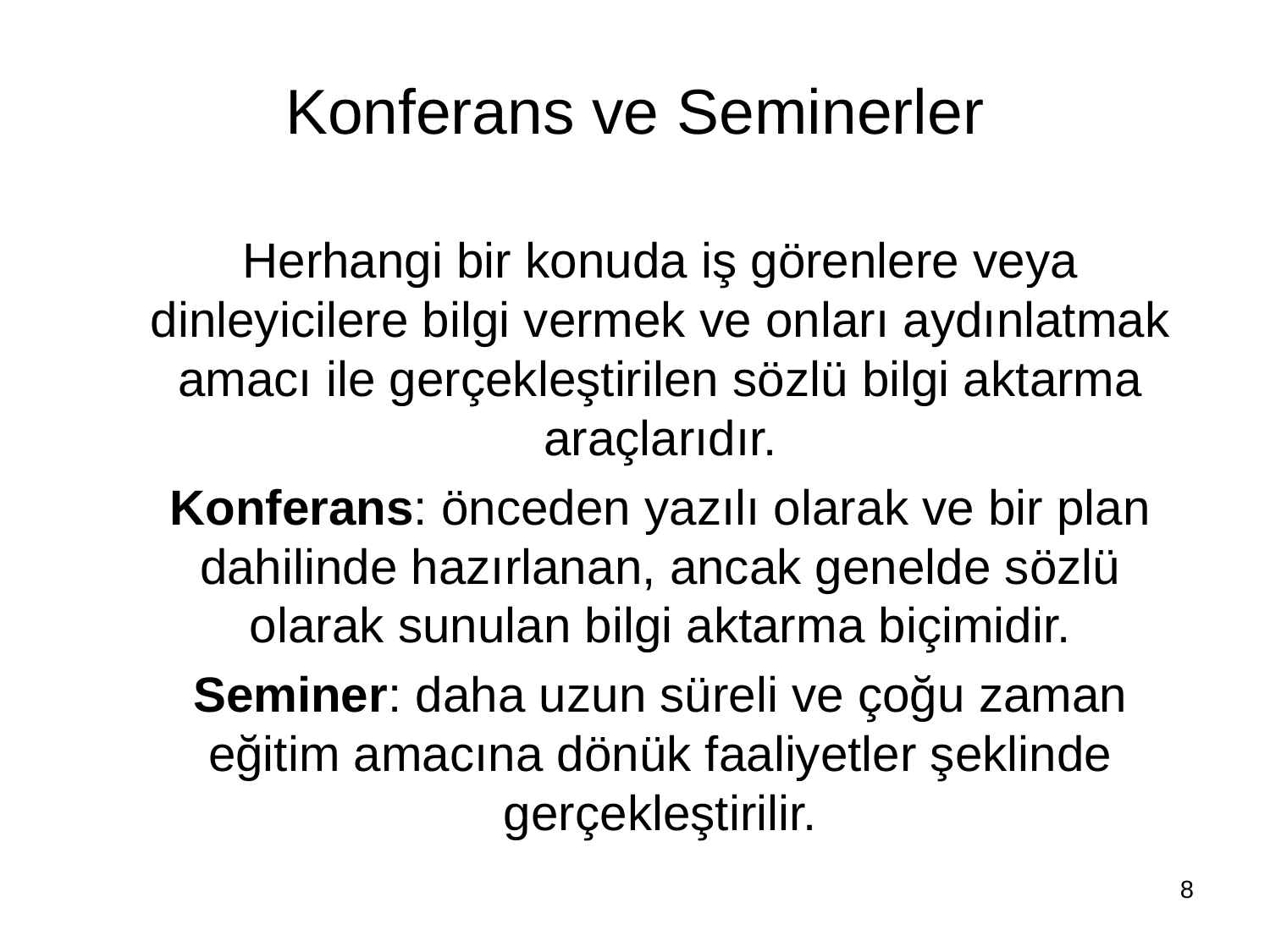

# Konferans ve Seminerler
Herhangi bir konuda iş görenlere veya dinleyicilere bilgi vermek ve onları aydınlatmak amacı ile gerçekleştirilen sözlü bilgi aktarma araçlarıdır.
Konferans: önceden yazılı olarak ve bir plan dahilinde hazırlanan, ancak genelde sözlü olarak sunulan bilgi aktarma biçimidir.
Seminer: daha uzun süreli ve çoğu zaman eğitim amacına dönük faaliyetler şeklinde gerçekleştirilir.
8